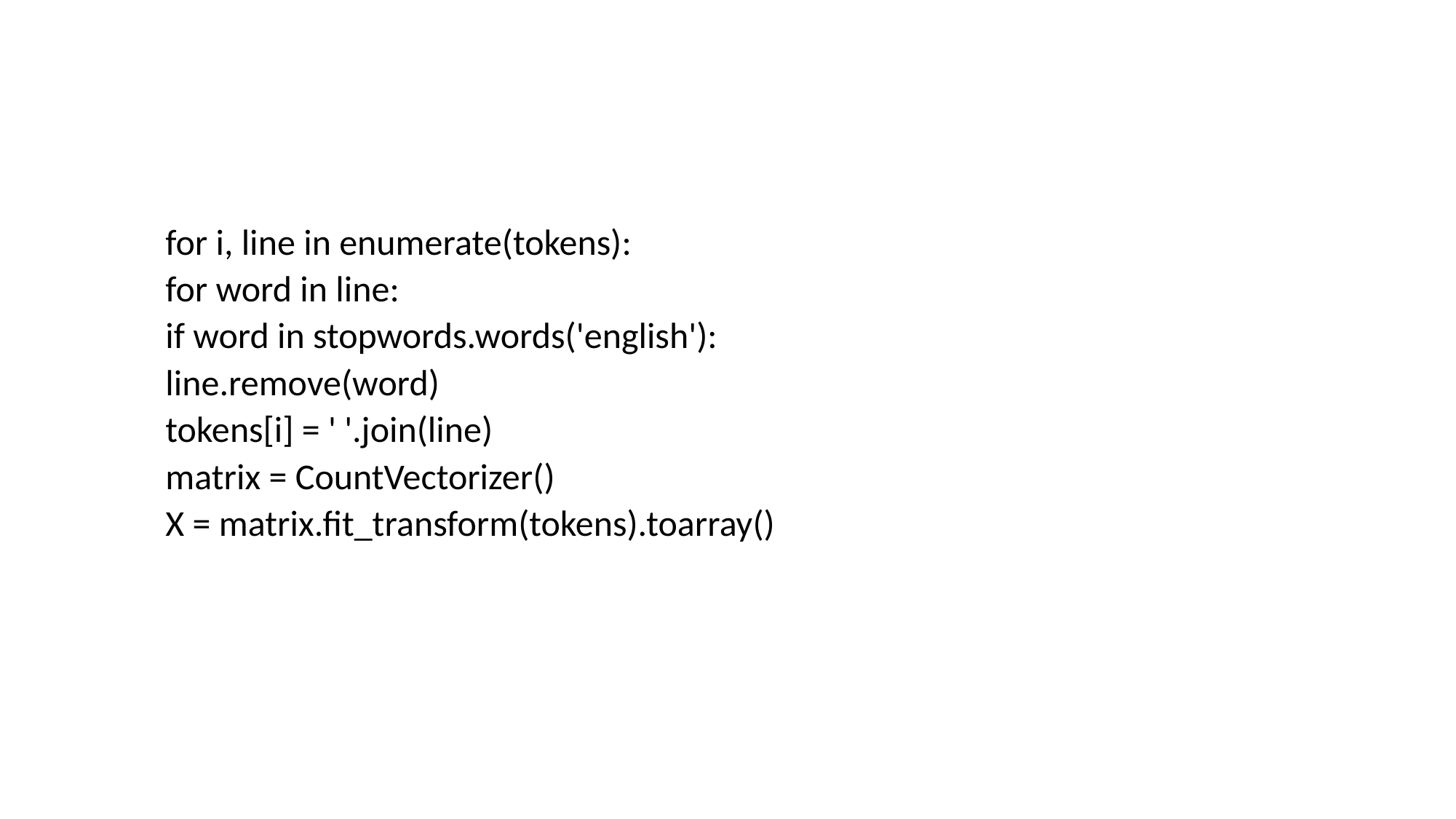

#
for i, line in enumerate(tokens):
for word in line:
if word in stopwords.words('english'):
line.remove(word)
tokens[i] = ' '.join(line)
matrix = CountVectorizer()
X = matrix.fit_transform(tokens).toarray()